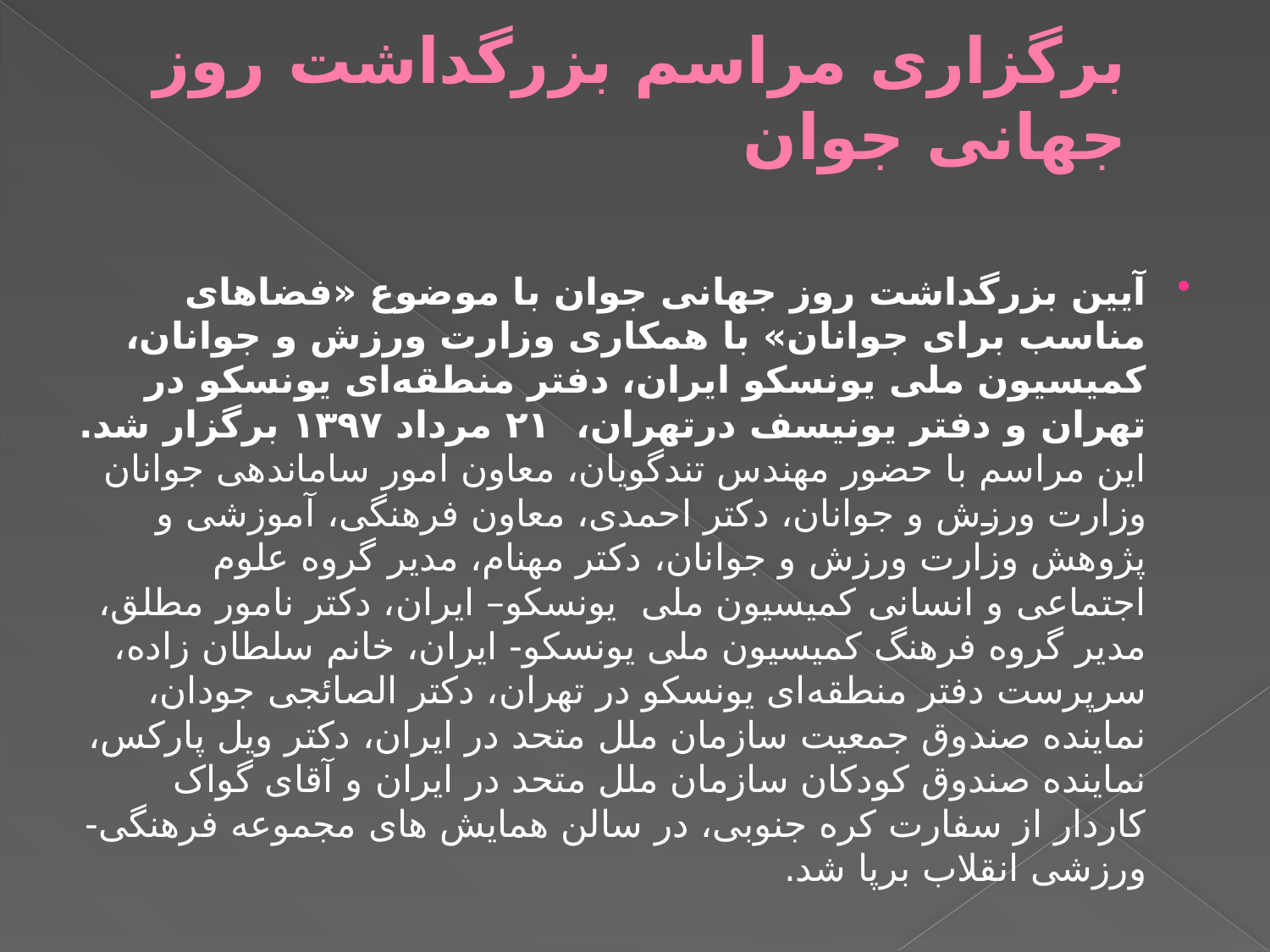

# برگزاری مراسم بزرگداشت روز جهانی جوان
آیین بزرگداشت روز جهانی جوان با موضوع «فضاهای مناسب برای جوانان» با همکاری وزارت ورزش و جوانان، کمیسیون ملی یونسکو ایران، دفتر منطقه‌ای یونسکو در تهران و دفتر یونیسف درتهران،  ۲۱ مرداد ۱۳۹۷ برگزار شد. این مراسم با حضور مهندس تندگویان، معاون امور ساماندهی جوانان وزارت ورزش و جوانان، دکتر احمدی، معاون فرهنگی، آموزشی و پژوهش وزارت ورزش و جوانان، دکتر مهنام، مدیر گروه علوم اجتماعی و انسانی کمیسیون ملی  یونسکو– ایران، دکتر نامور مطلق، مدیر گروه فرهنگ کمیسیون ملی یونسکو- ایران، خانم سلطان زاده، سرپرست دفتر منطقه‌ای یونسکو در تهران، دکتر الصائجی جودان، نماینده صندوق جمعیت سازمان ملل متحد در ایران، دکتر ویل پارکس، نماینده صندوق کودکان سازمان ملل متحد در ایران و آقای گواک کاردار از سفارت کره جنوبی، در سالن همایش های مجموعه فرهنگی- ورزشی انقلاب برپا شد.